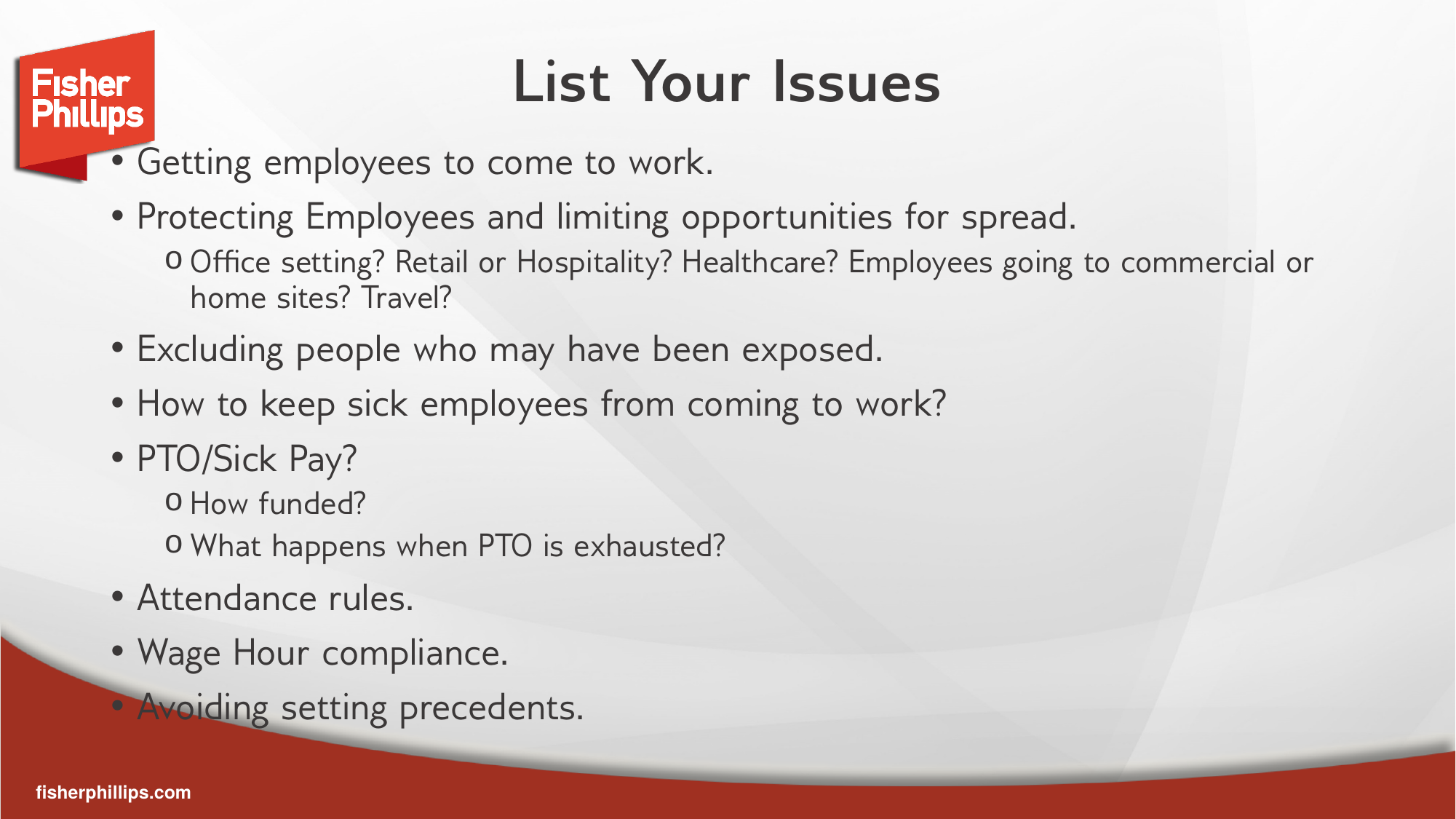

# List Your Issues
Getting employees to come to work.
Protecting Employees and limiting opportunities for spread.
Office setting? Retail or Hospitality? Healthcare? Employees going to commercial or home sites? Travel?
Excluding people who may have been exposed.
How to keep sick employees from coming to work?
PTO/Sick Pay?
How funded?
What happens when PTO is exhausted?
Attendance rules.
Wage Hour compliance.
Avoiding setting precedents.